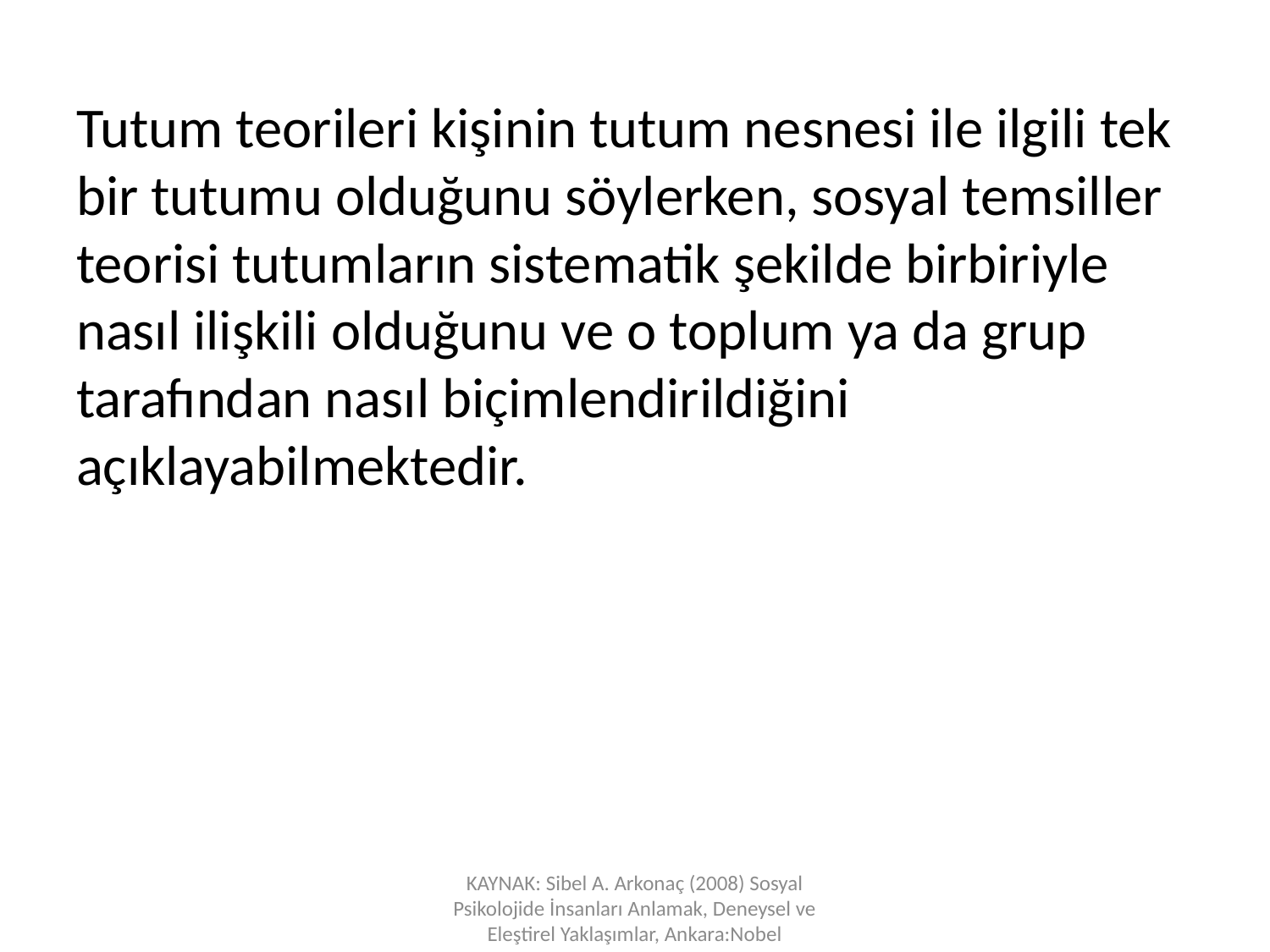

Tutum teorileri kişinin tutum nesnesi ile ilgili tek bir tutumu olduğunu söylerken, sosyal temsiller teorisi tutumların sistematik şekilde birbiriyle nasıl ilişkili olduğunu ve o toplum ya da grup tarafından nasıl biçimlendirildiğini açıklayabilmektedir.
KAYNAK: Sibel A. Arkonaç (2008) Sosyal Psikolojide İnsanları Anlamak, Deneysel ve Eleştirel Yaklaşımlar, Ankara:Nobel